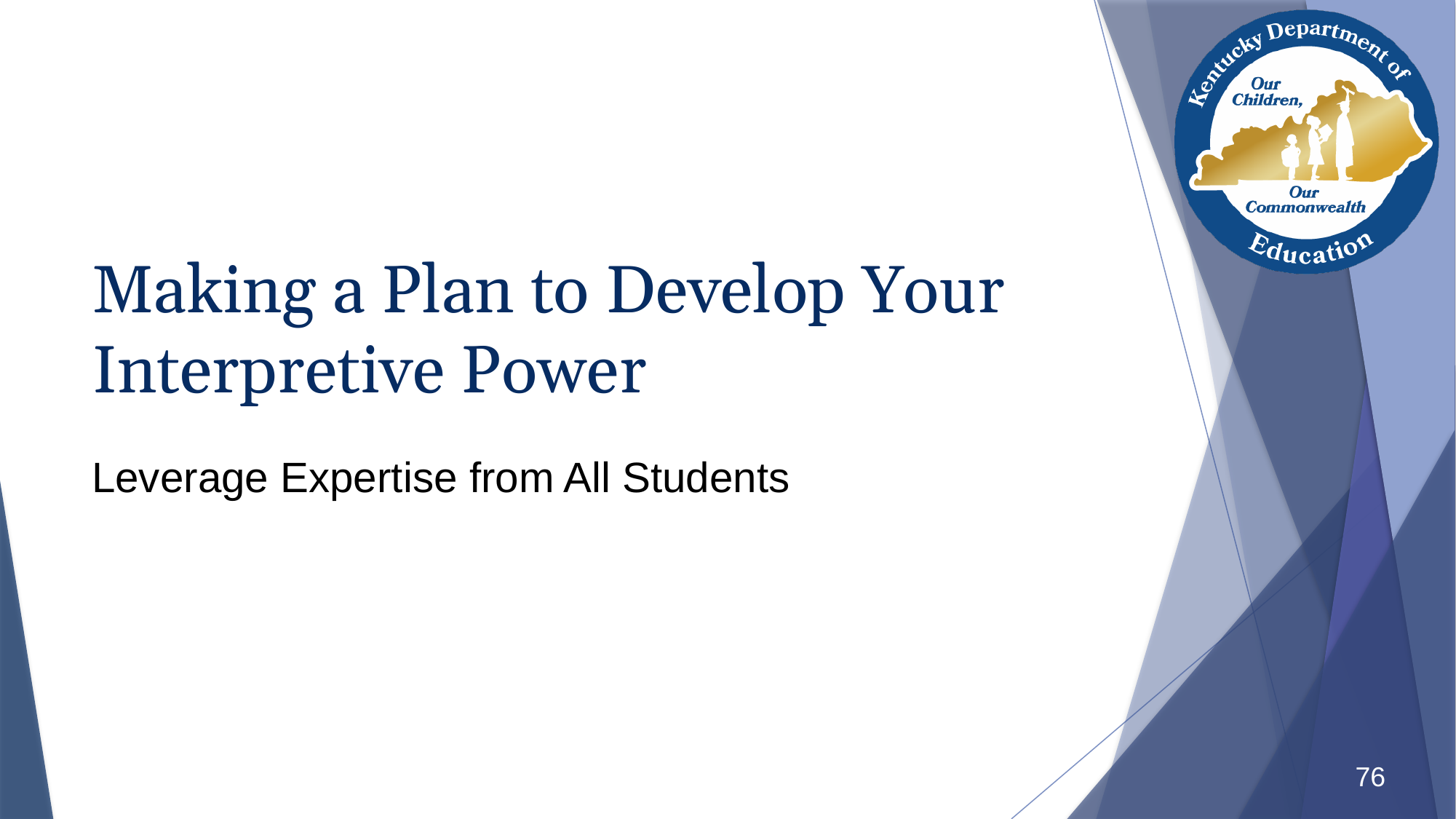

# Making a Plan to Develop Your Interpretive Power
Leverage Expertise from All Students
76